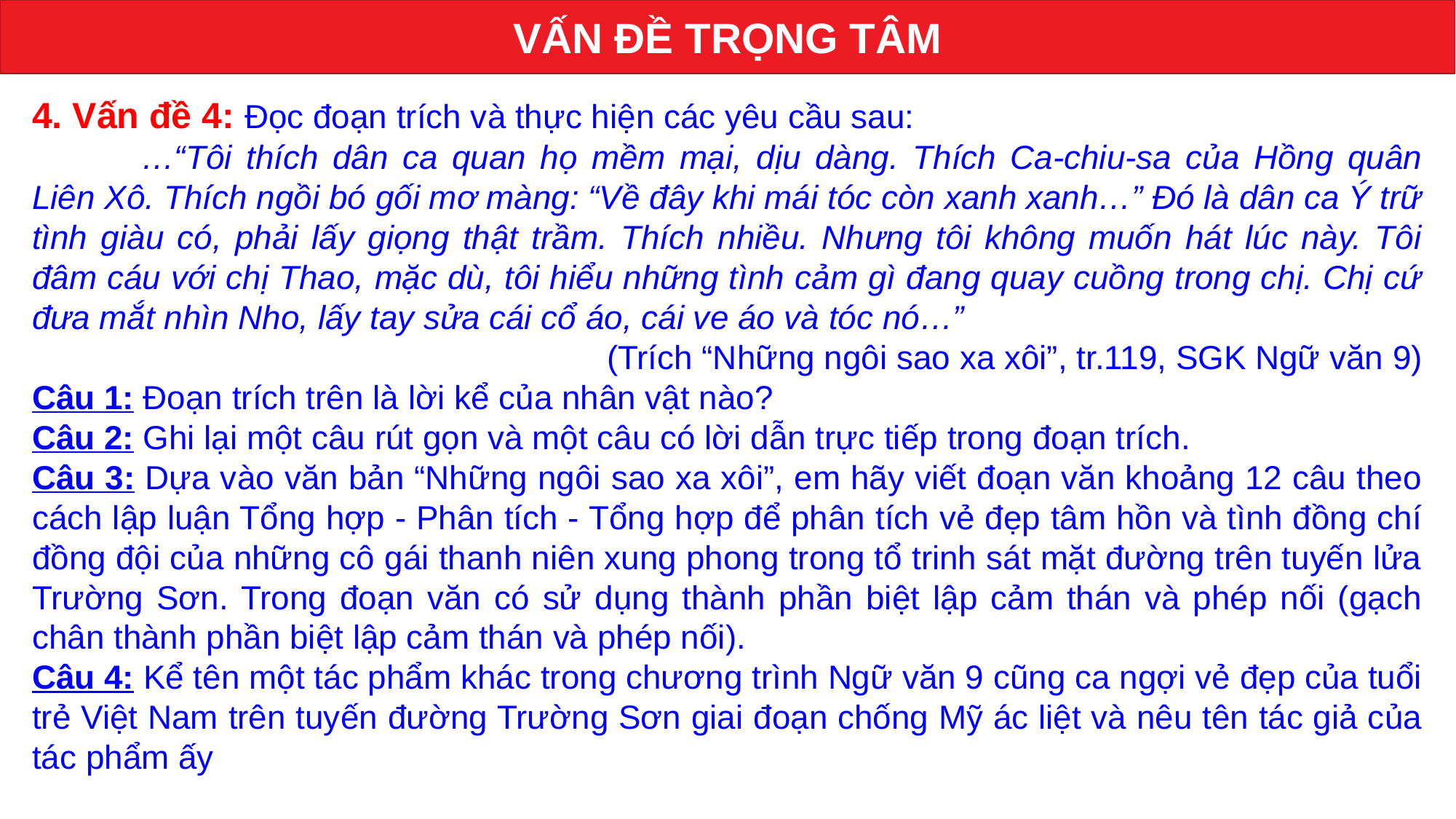

VẤN ĐỀ TRỌNG TÂM
4. Vấn đề 4: Đọc đoạn trích và thực hiện các yêu cầu sau:
	…“Tôi thích dân ca quan họ mềm mại, dịu dàng. Thích Ca-chiu-sa của Hồng quân Liên Xô. Thích ngồi bó gối mơ màng: “Về đây khi mái tóc còn xanh xanh…” Đó là dân ca Ý trữ tình giàu có, phải lấy giọng thật trầm. Thích nhiều. Nhưng tôi không muốn hát lúc này. Tôi đâm cáu với chị Thao, mặc dù, tôi hiểu những tình cảm gì đang quay cuồng trong chị. Chị cứ đưa mắt nhìn Nho, lấy tay sửa cái cổ áo, cái ve áo và tóc nó…”
(Trích “Những ngôi sao xa xôi”, tr.119, SGK Ngữ văn 9)
Câu 1: Đoạn trích trên là lời kể của nhân vật nào?
Câu 2: Ghi lại một câu rút gọn và một câu có lời dẫn trực tiếp trong đoạn trích.
Câu 3: Dựa vào văn bản “Những ngôi sao xa xôi”, em hãy viết đoạn văn khoảng 12 câu theo cách lập luận Tổng hợp - Phân tích - Tổng hợp để phân tích vẻ đẹp tâm hồn và tình đồng chí đồng đội của những cô gái thanh niên xung phong trong tổ trinh sát mặt đường trên tuyến lửa Trường Sơn. Trong đoạn văn có sử dụng thành phần biệt lập cảm thán và phép nối (gạch chân thành phần biệt lập cảm thán và phép nối).
Câu 4: Kể tên một tác phẩm khác trong chương trình Ngữ văn 9 cũng ca ngợi vẻ đẹp của tuổi trẻ Việt Nam trên tuyến đường Trường Sơn giai đoạn chống Mỹ ác liệt và nêu tên tác giả của tác phẩm ấy